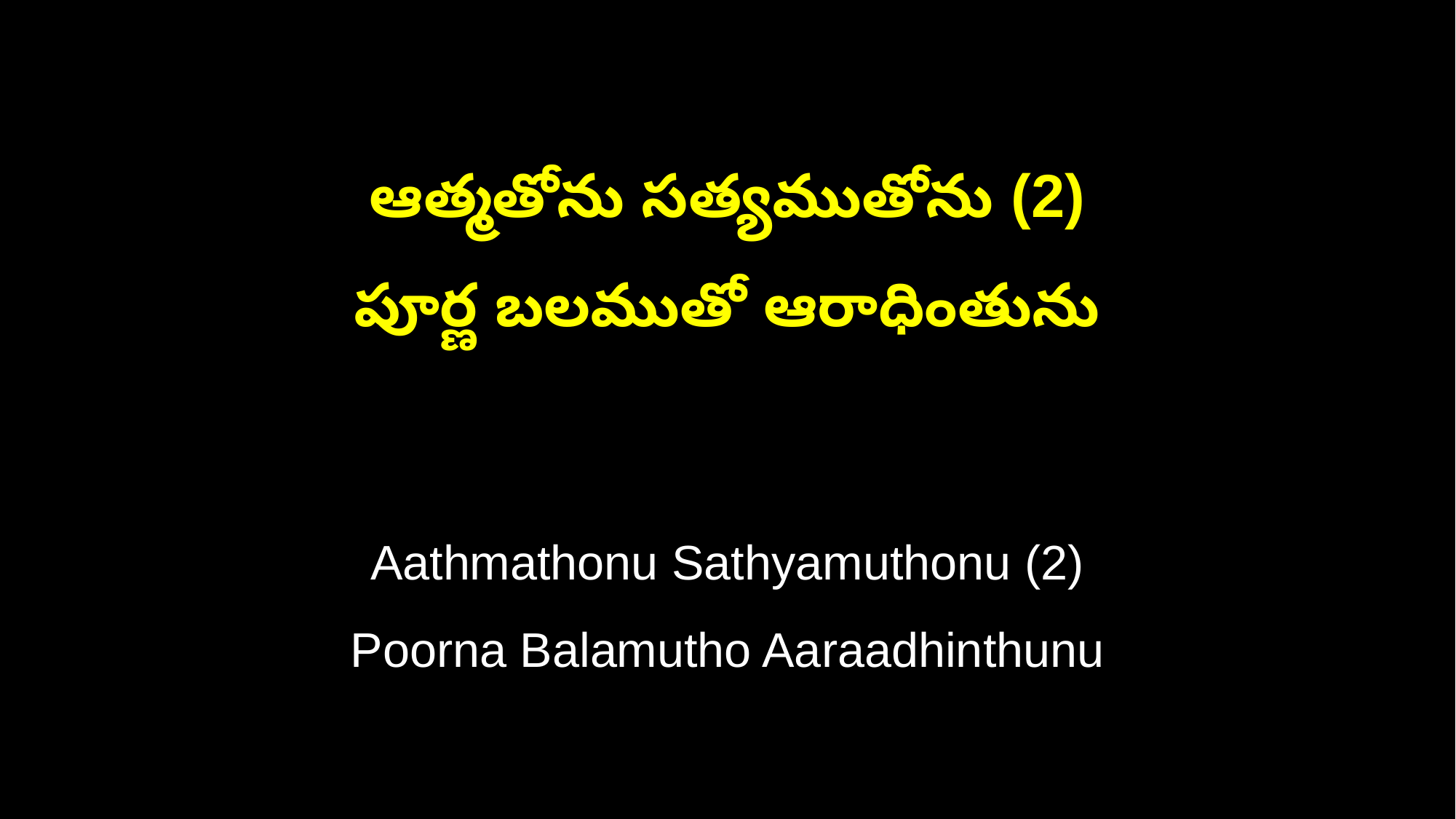

ఆత్మతోను సత్యముతోను (2)
పూర్ణ బలముతో ఆరాధింతును
Aathmathonu Sathyamuthonu (2)
Poorna Balamutho Aaraadhinthunu